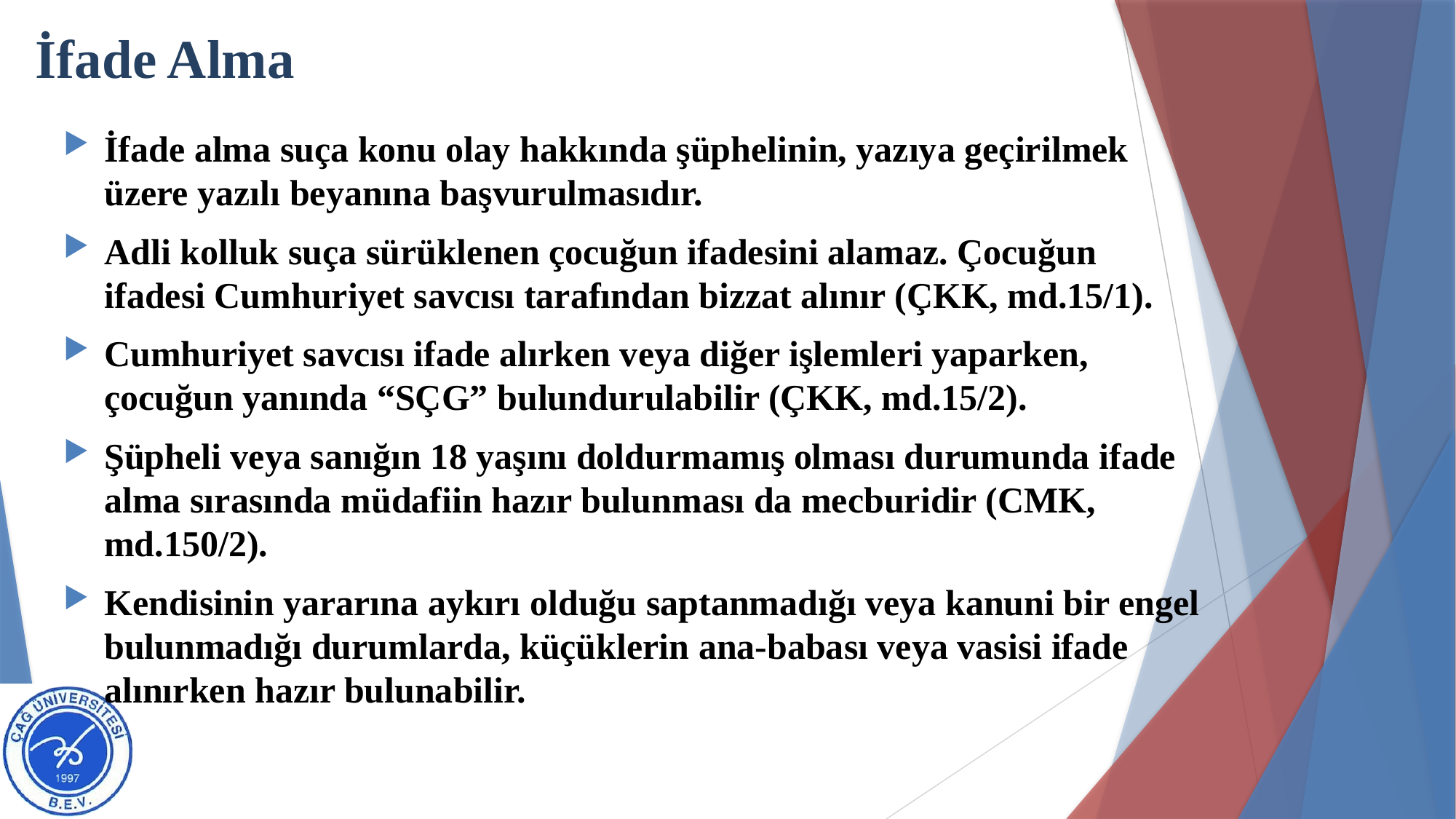

# İfade Alma
İfade alma suça konu olay hakkında şüphelinin, yazıya geçirilmek üzere yazılı beyanına başvurulmasıdır.
Adli kolluk suça sürüklenen çocuğun ifadesini alamaz. Çocuğun ifadesi Cumhuriyet savcısı tarafından bizzat alınır (ÇKK, md.15/1).
Cumhuriyet savcısı ifade alırken veya diğer işlemleri yaparken, çocuğun yanında “SÇG” bulundurulabilir (ÇKK, md.15/2).
Şüpheli veya sanığın 18 yaşını doldurmamış olması durumunda ifade alma sırasında müdafiin hazır bulunması da mecburidir (CMK, md.150/2).
Kendisinin yararına aykırı olduğu saptanmadığı veya kanuni bir engel bulunmadığı durumlarda, küçüklerin ana-babası veya vasisi ifade alınırken hazır bulunabilir.